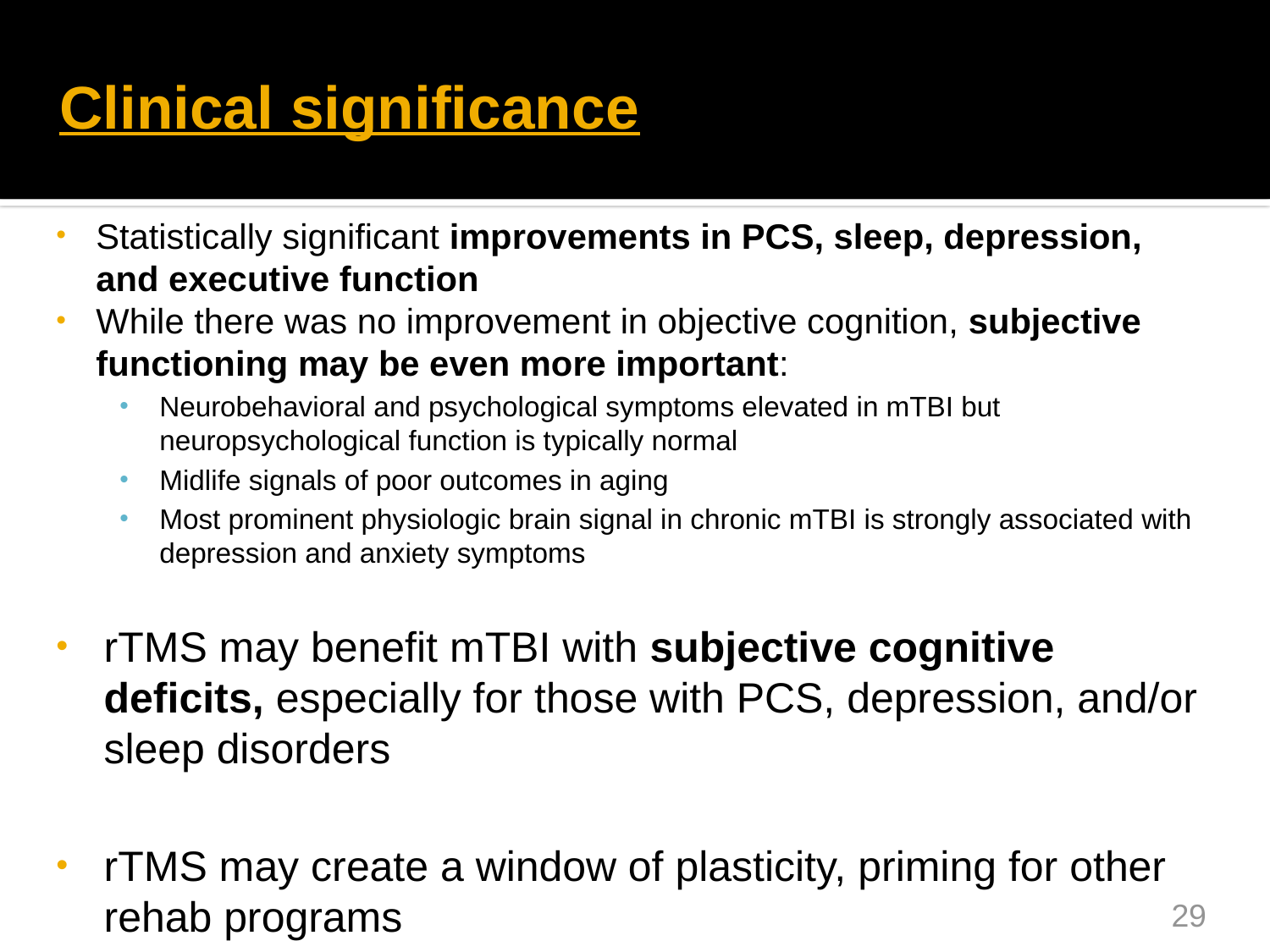

# Clinical significance
Statistically significant improvements in PCS, sleep, depression, and executive function
While there was no improvement in objective cognition, subjective functioning may be even more important:
Neurobehavioral and psychological symptoms elevated in mTBI but neuropsychological function is typically normal
Midlife signals of poor outcomes in aging
Most prominent physiologic brain signal in chronic mTBI is strongly associated with depression and anxiety symptoms

rTMS may benefit mTBI with subjective cognitive deficits, especially for those with PCS, depression, and/or sleep disorders

rTMS may create a window of plasticity, priming for other rehab programs

29